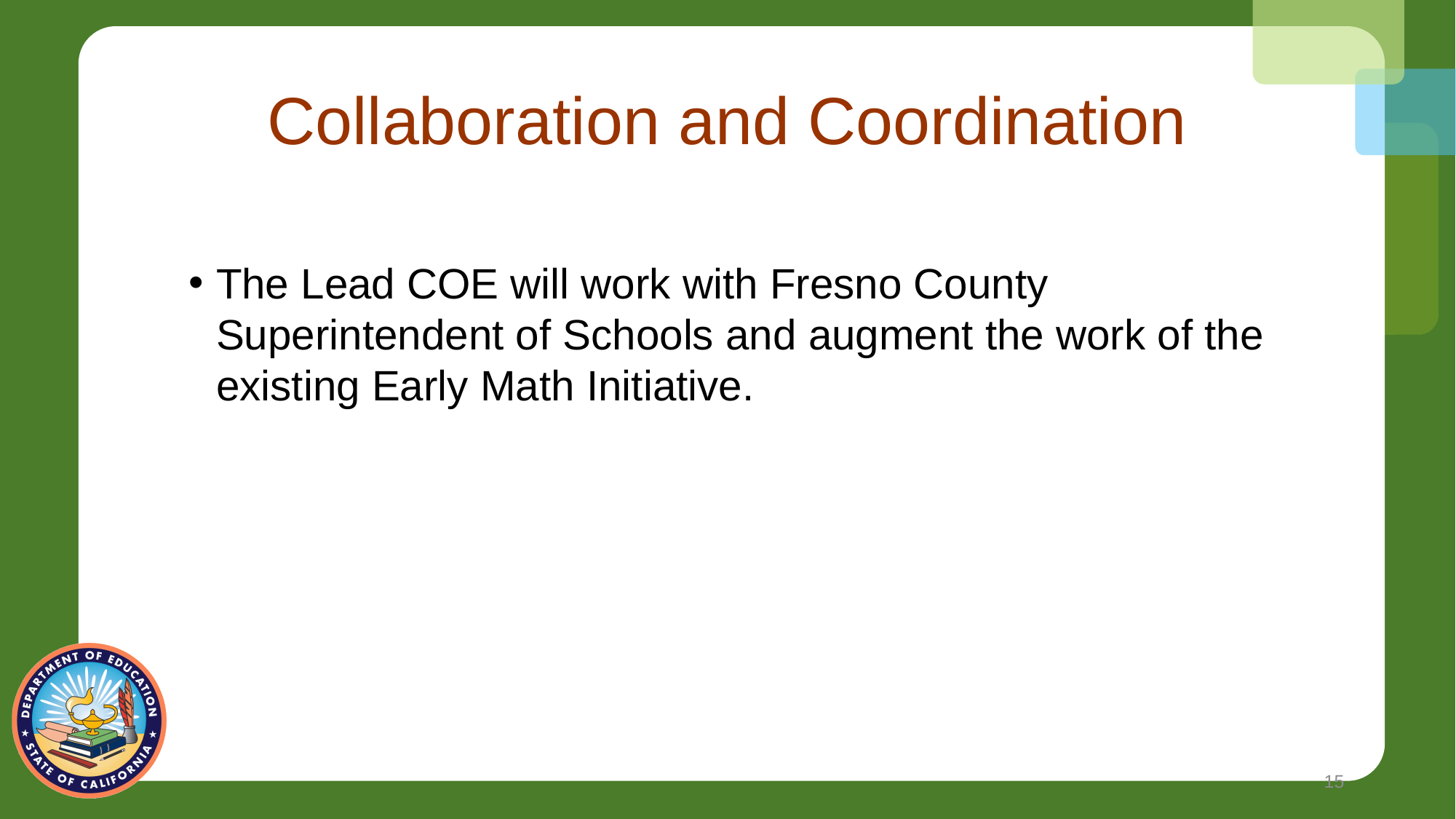

# Collaboration and Coordination
The Lead COE will work with Fresno County Superintendent of Schools and augment the work of the existing Early Math Initiative.

15